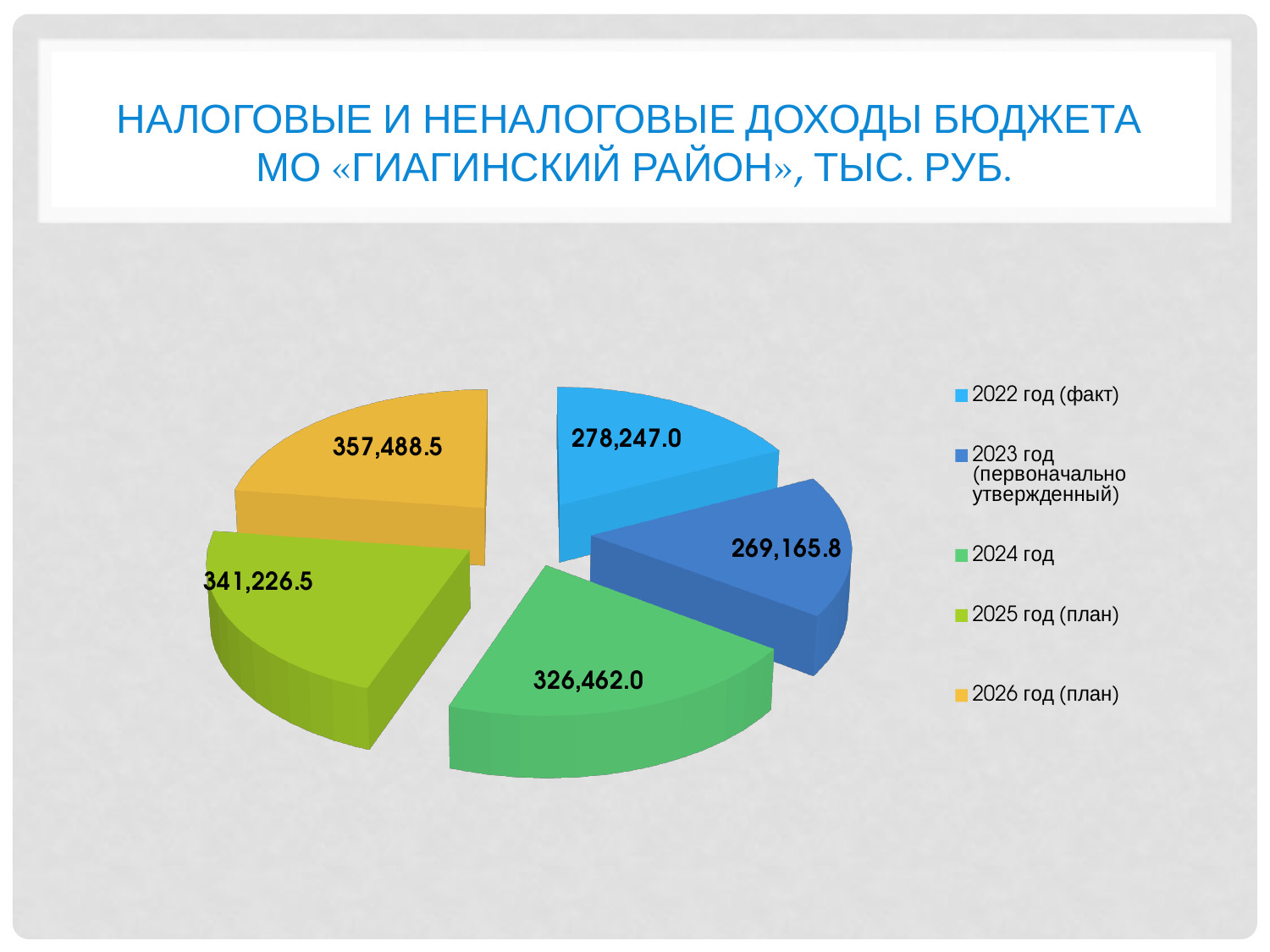

# Налоговые и неналоговые доходы бюджета МО «Гиагинский район», тыс. руб.

[unsupported chart]